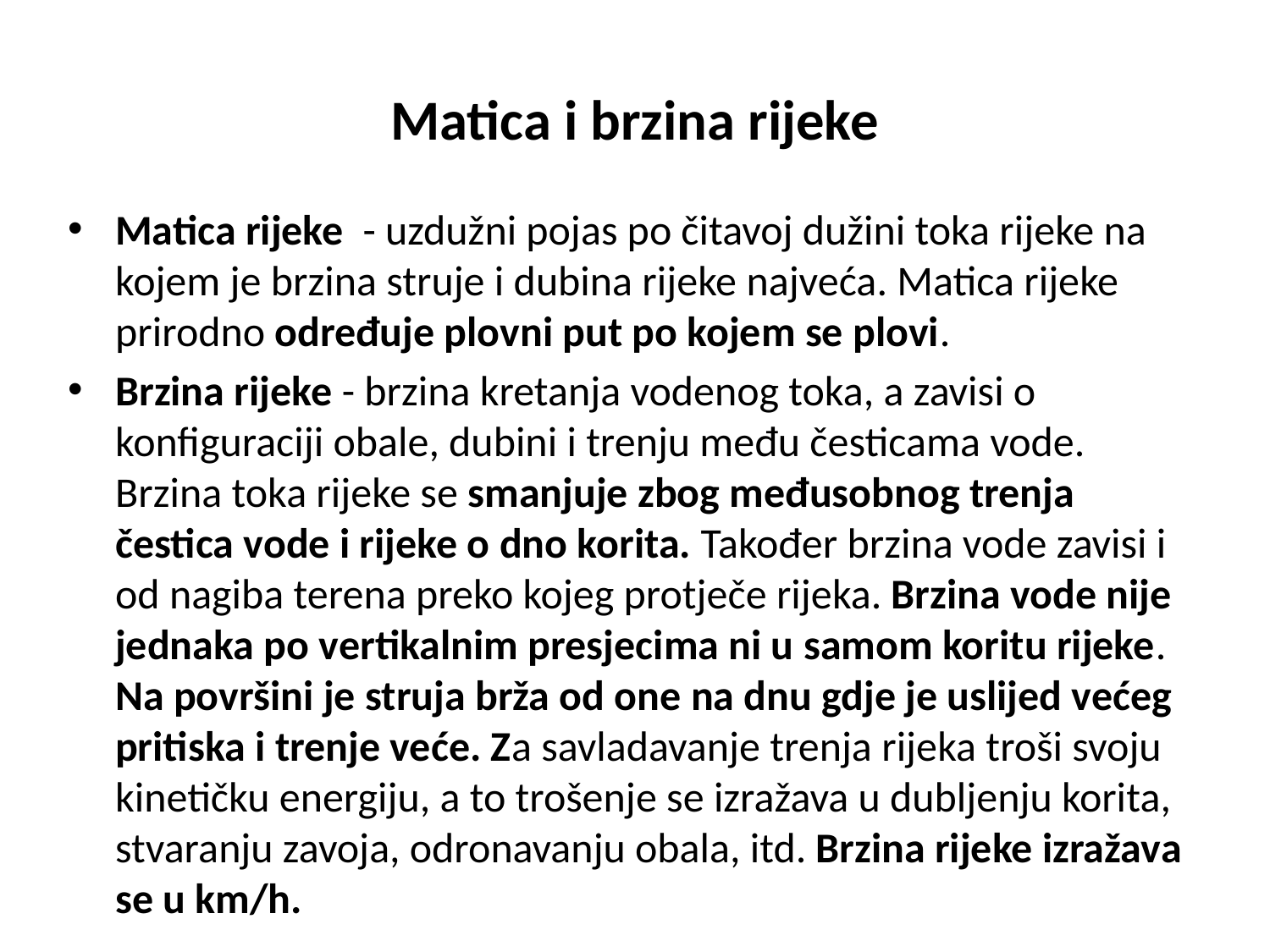

# Matica i brzina rijeke
Matica rijeke  - uzdužni pojas po čitavoj dužini toka rijeke na kojem je brzina struje i dubina rijeke najveća. Matica rijeke prirodno određuje plovni put po kojem se plovi.
Brzina rijeke - brzina kretanja vodenog toka, a zavisi o konfiguraciji obale, dubini i trenju među česticama vode. Brzina toka rijeke se smanjuje zbog međusobnog trenja čestica vode i rijeke o dno korita. Također brzina vode zavisi i od nagiba terena preko kojeg protječe rijeka. Brzina vode nije jednaka po vertikalnim presjecima ni u samom koritu rijeke. Na površini je struja brža od one na dnu gdje je uslijed većeg pritiska i trenje veće. Za savladavanje trenja rijeka troši svoju kinetičku energiju, a to trošenje se izražava u dubljenju korita, stvaranju zavoja, odronavanju obala, itd. Brzina rijeke izražava se u km/h.